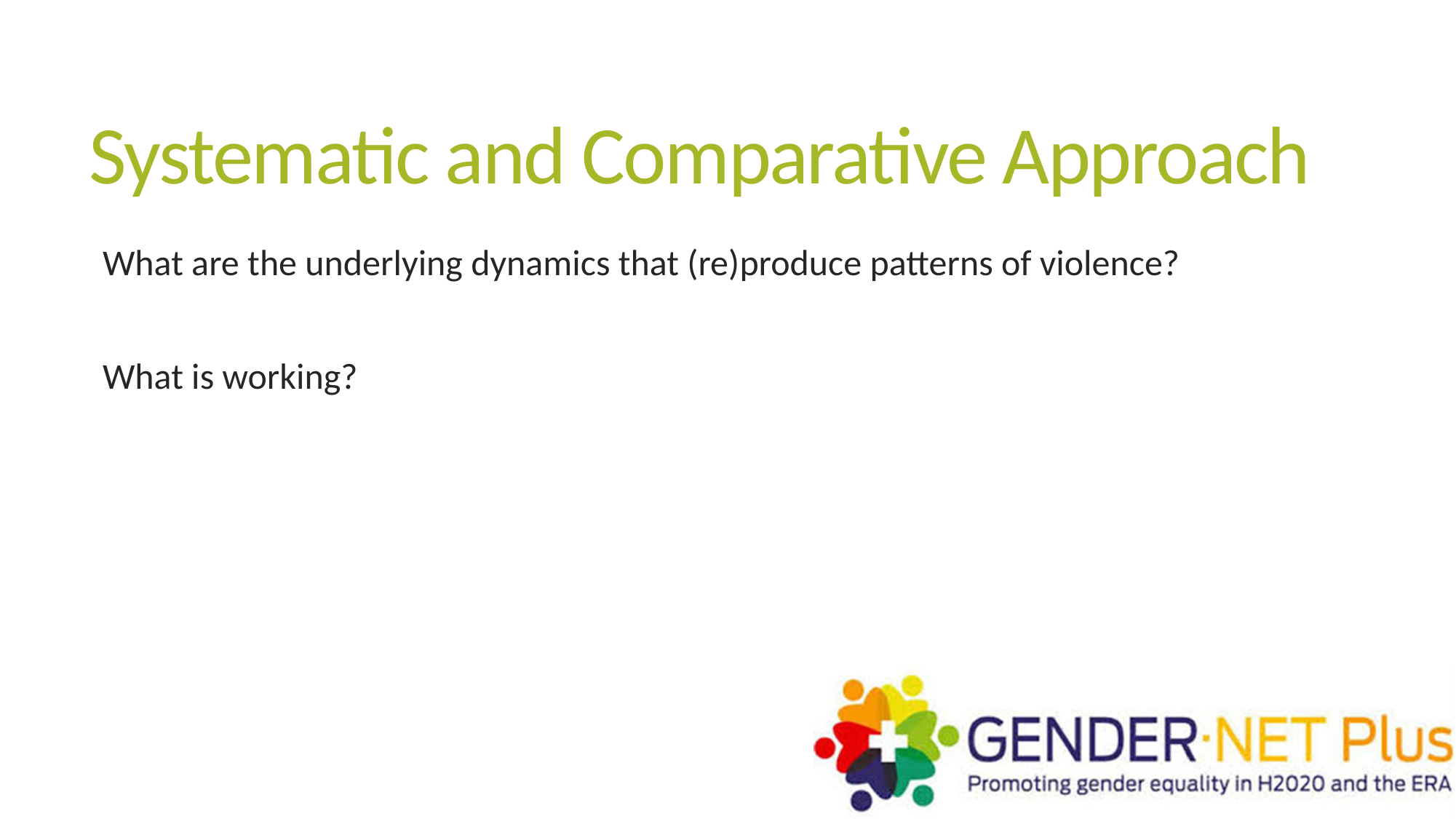

# Systematic and Comparative Approach
What are the underlying dynamics that (re)produce patterns of violence?

What is working?